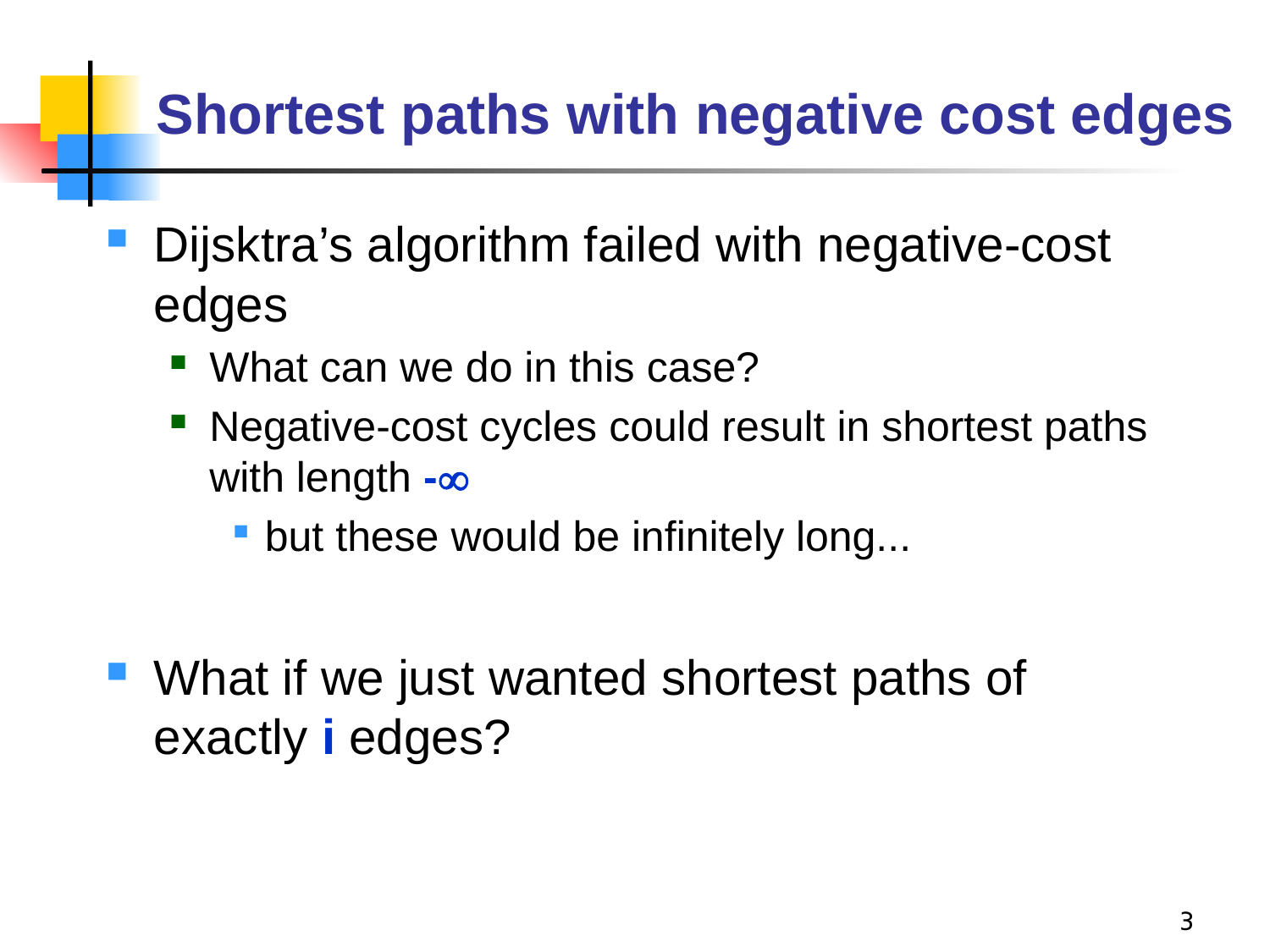

# Shortest paths with negative cost edges
Dijsktra’s algorithm failed with negative-cost edges
What can we do in this case?
Negative-cost cycles could result in shortest paths with length -∞
but these would be infinitely long...

What if we just wanted shortest paths of exactly i edges?
3